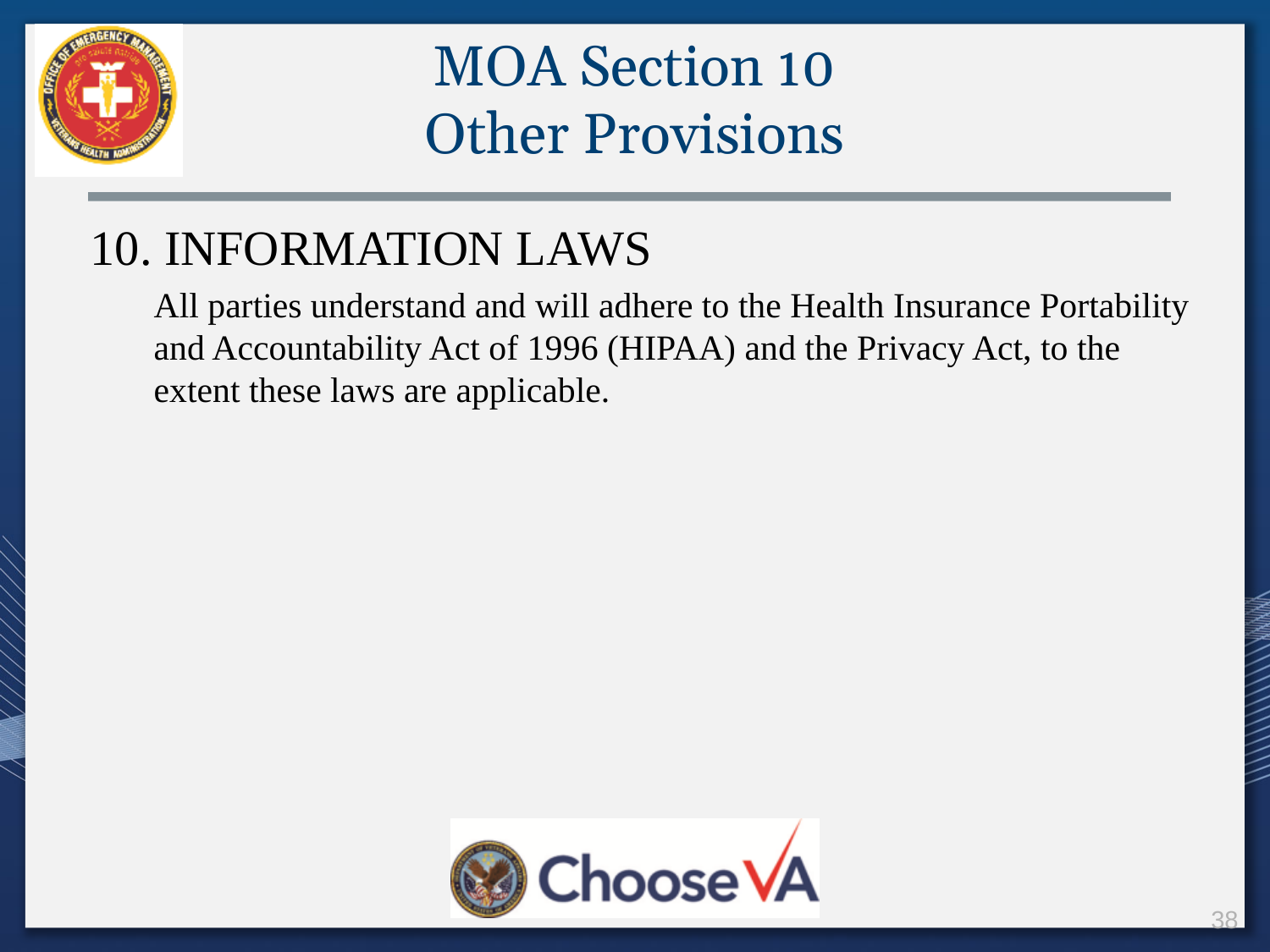

MOA Section 10
Other Provisions
10. INFORMATION LAWS
All parties understand and will adhere to the Health Insurance Portability and Accountability Act of 1996 (HIPAA) and the Privacy Act, to the extent these laws are applicable.
38